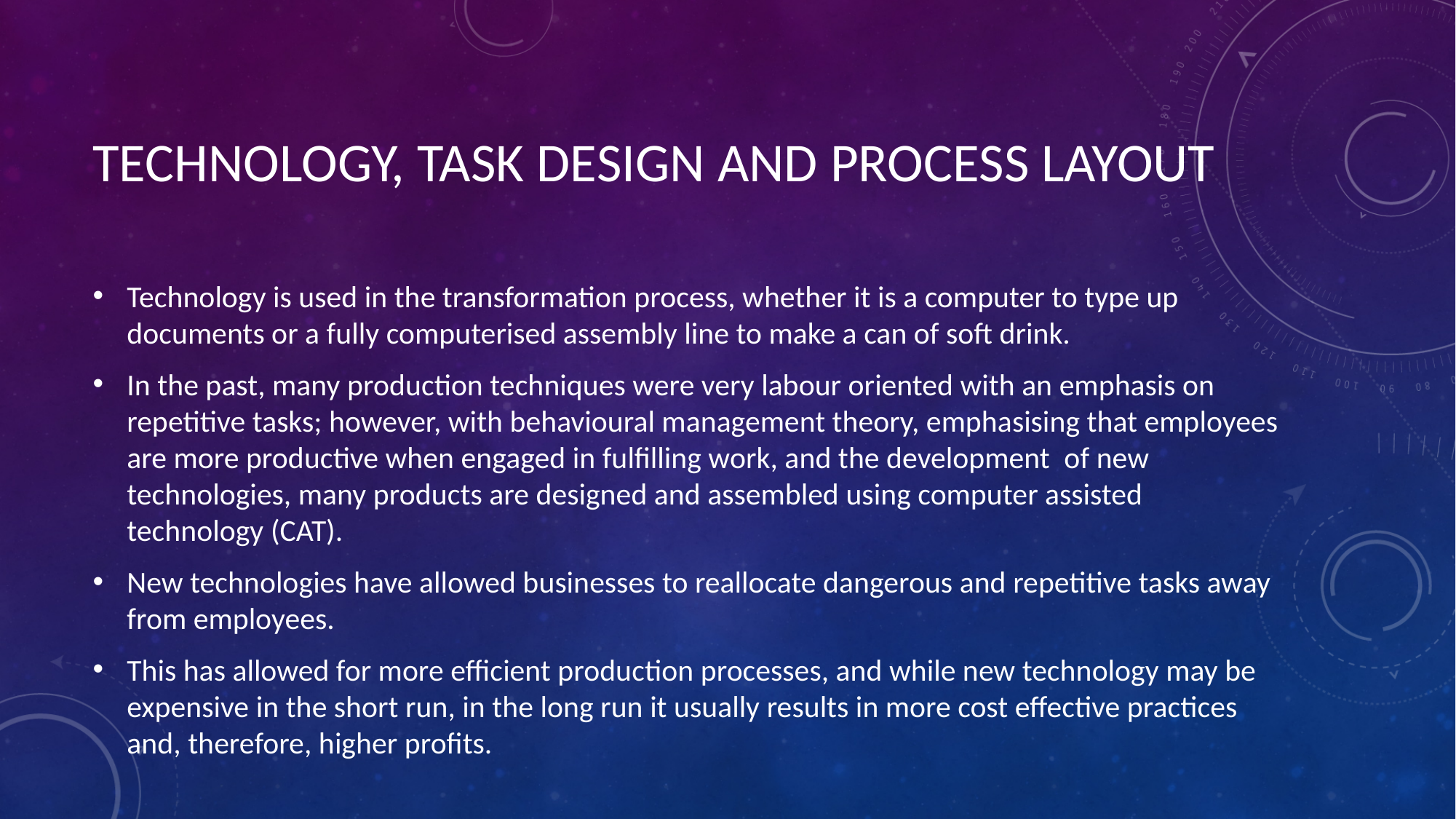

# Technology, task design and process layout
Technology is used in the transformation process, whether it is a computer to type up documents or a fully computerised assembly line to make a can of soft drink.
In the past, many production techniques were very labour oriented with an emphasis on repetitive tasks; however, with behavioural management theory, emphasising that employees are more productive when engaged in fulfilling work, and the development  of new technologies, many products are designed and assembled using computer assisted technology (CAT).
New technologies have allowed businesses to reallocate dangerous and repetitive tasks away from employees.
This has allowed for more efficient production processes, and while new technology may be expensive in the short run, in the long run it usually results in more cost effective practices and, therefore, higher profits.